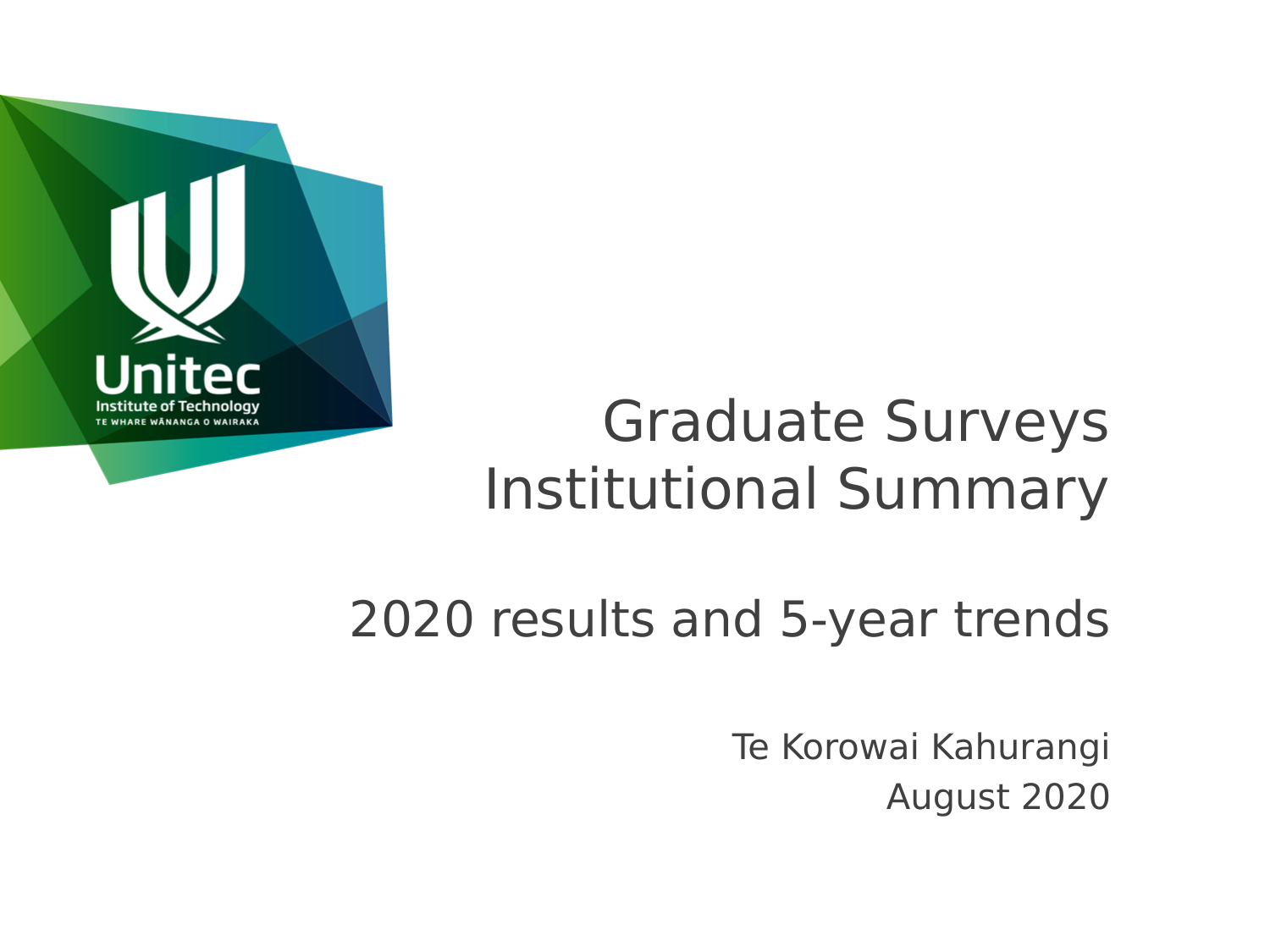

# Graduate Surveys Institutional Summary 2020 results and 5-year trends
Te Korowai Kahurangi
August 2020